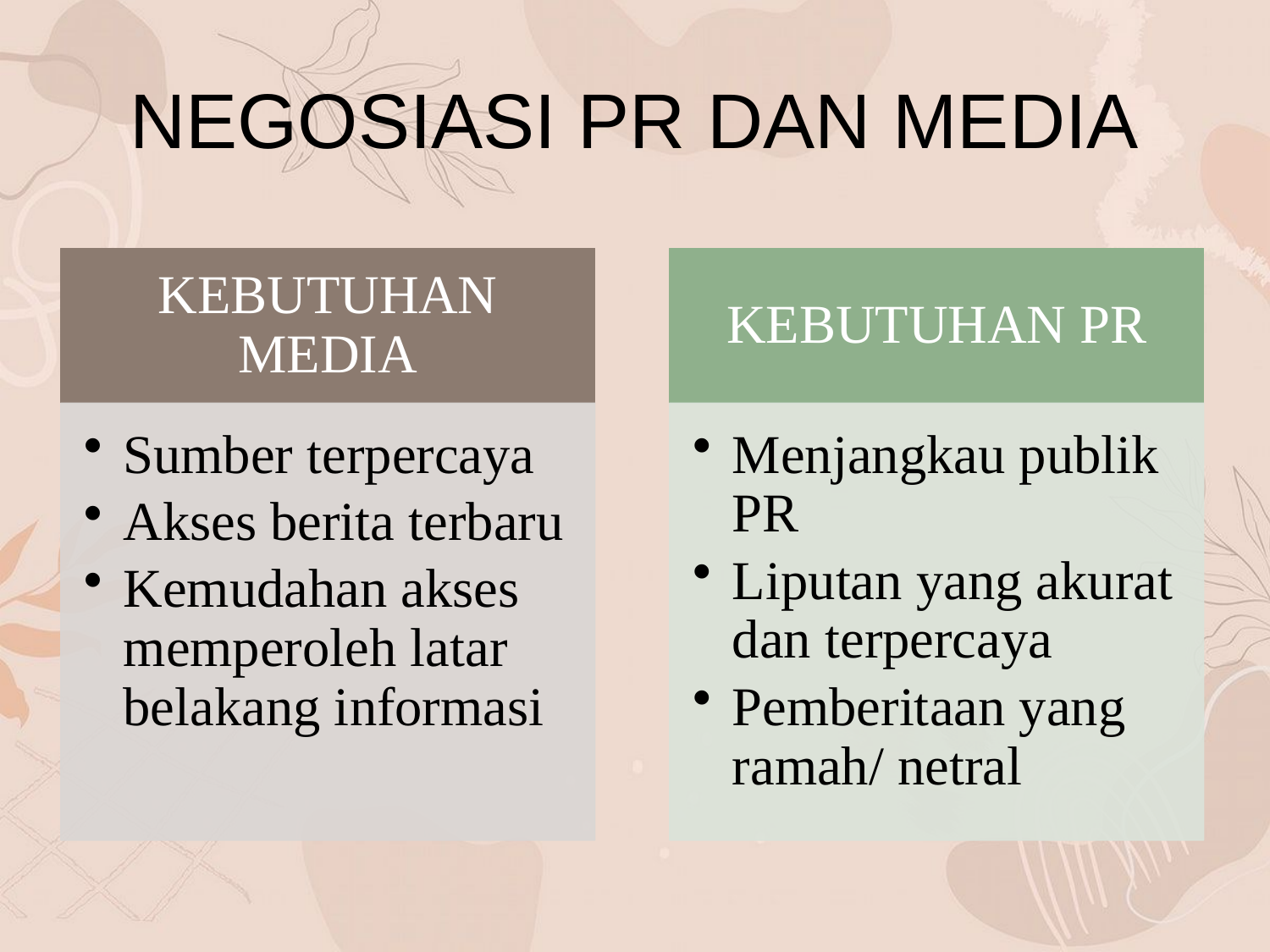

# NEGOSIASI PR DAN MEDIA
KEBUTUHAN MEDIA
Sumber terpercaya
Akses berita terbaru
Kemudahan akses memperoleh latar belakang informasi
KEBUTUHAN PR
Menjangkau publik PR
Liputan yang akurat dan terpercaya
Pemberitaan yang ramah/ netral